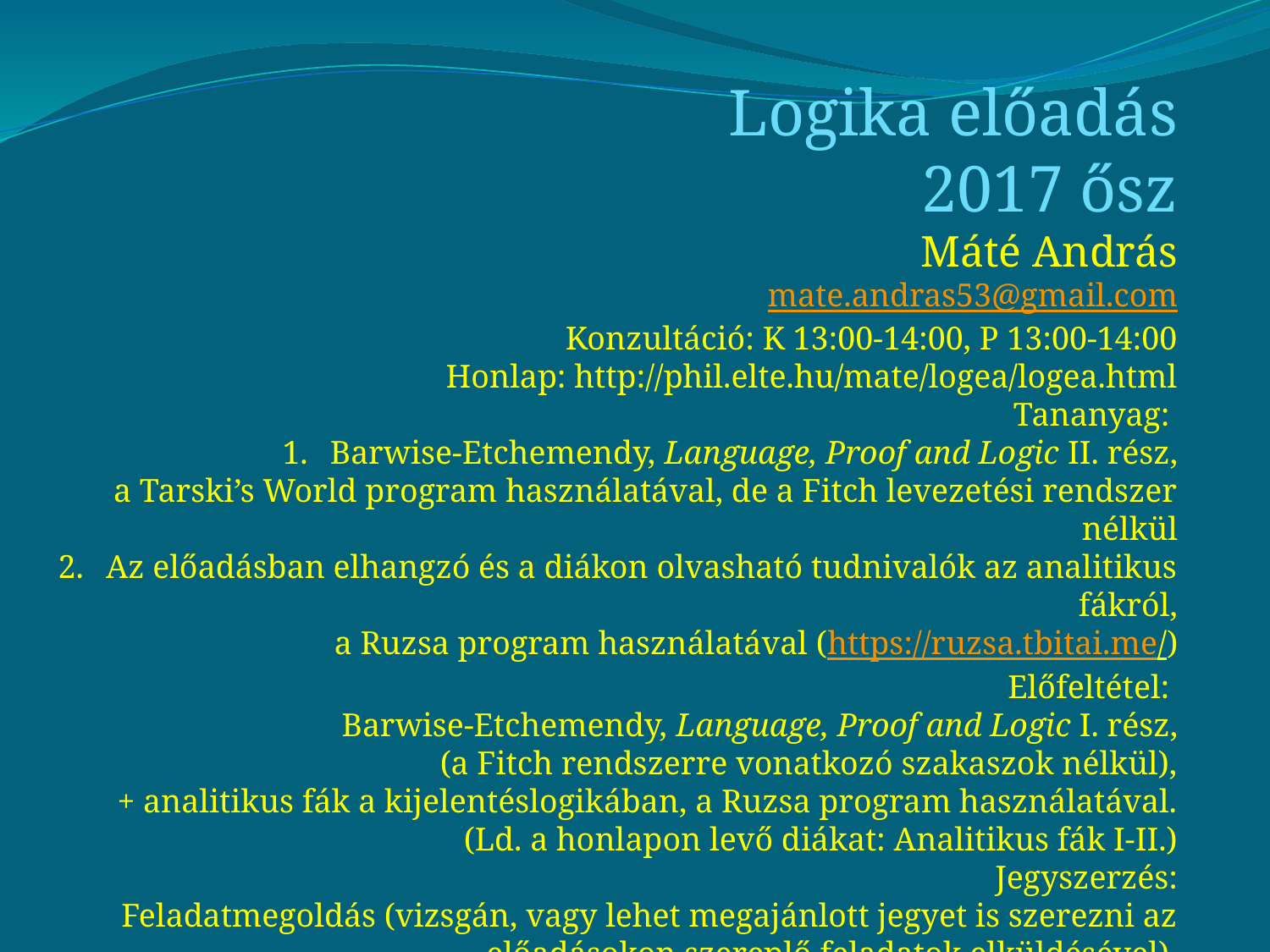

Logika előadás
2017 ősz
Máté András
mate.andras53@gmail.com
Konzultáció: K 13:00-14:00, P 13:00-14:00
Honlap: http://phil.elte.hu/mate/logea/logea.html
Tananyag:
Barwise-Etchemendy, Language, Proof and Logic II. rész,
a Tarski’s World program használatával, de a Fitch levezetési rendszer nélkül
Az előadásban elhangzó és a diákon olvasható tudnivalók az analitikus fákról,
a Ruzsa program használatával (https://ruzsa.tbitai.me/)
Előfeltétel:
Barwise-Etchemendy, Language, Proof and Logic I. rész,
(a Fitch rendszerre vonatkozó szakaszok nélkül),
+ analitikus fák a kijelentéslogikában, a Ruzsa program használatával.
(Ld. a honlapon levő diákat: Analitikus fák I-II.)
Jegyszerzés:
Feladatmegoldás (vizsgán, vagy lehet megajánlott jegyet is szerezni az előadásokon szereplő feladatok elküldésével).